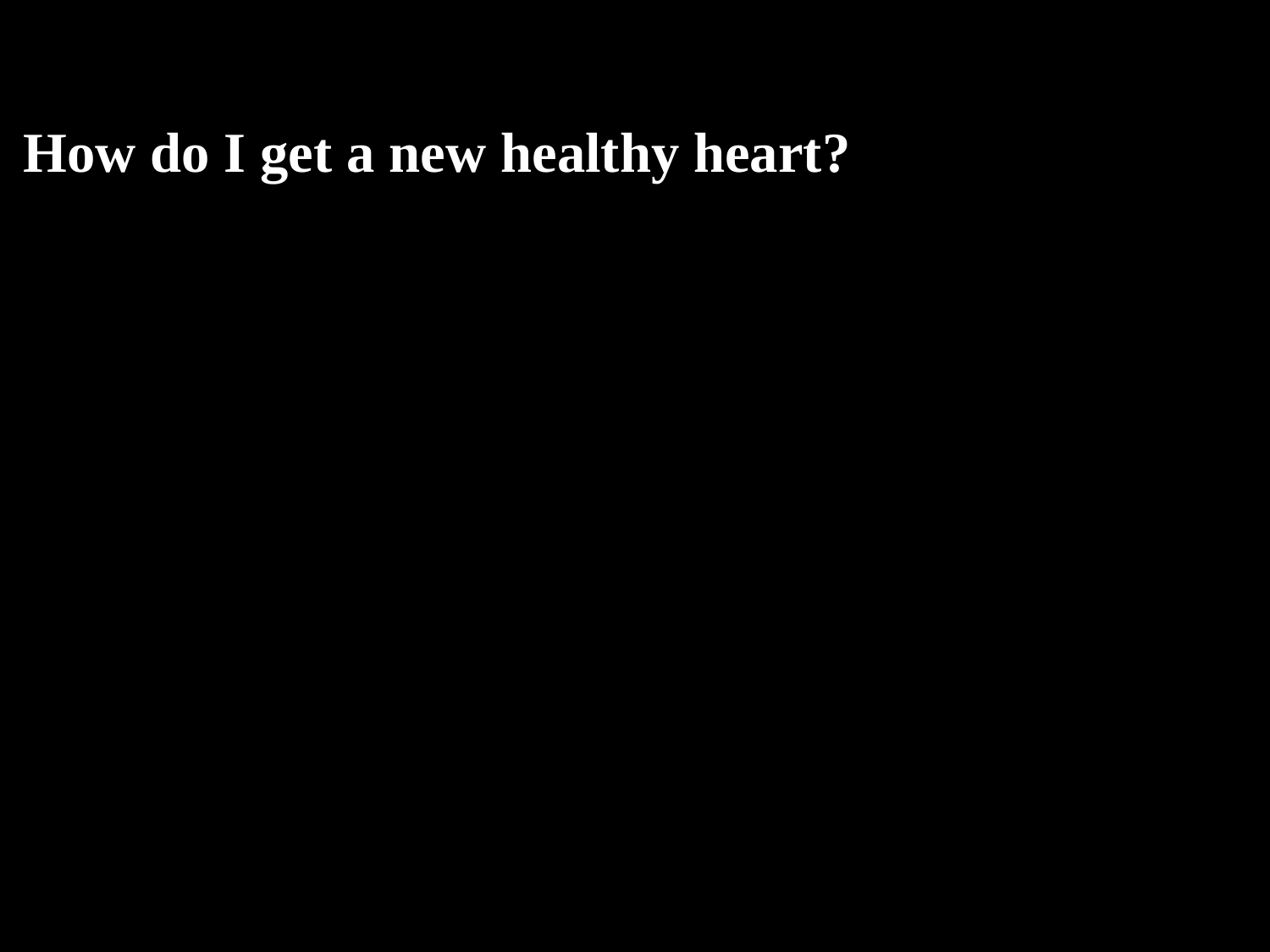

How do I get a new healthy heart?